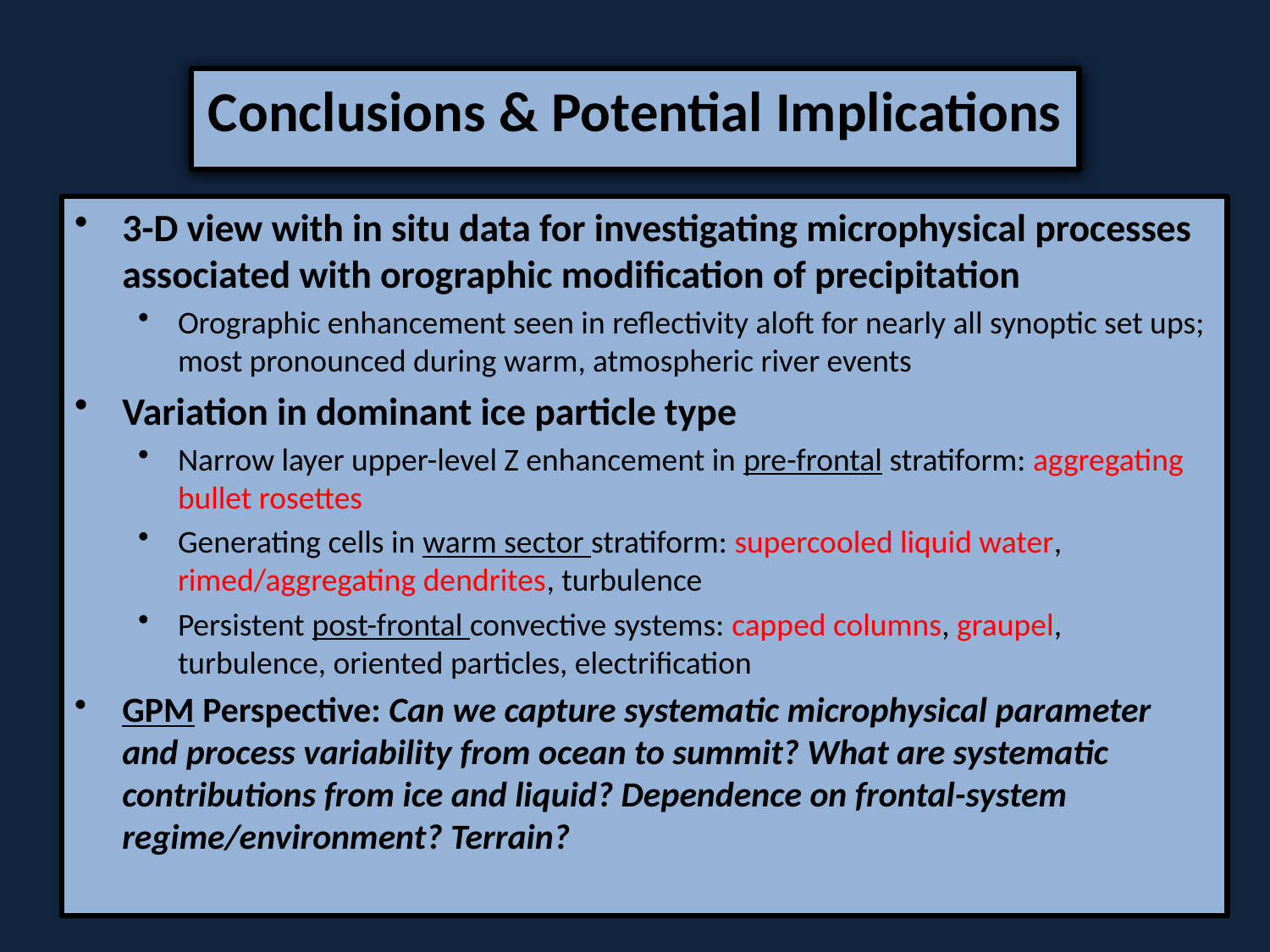

Conclusions & Potential Implications
3-D view with in situ data for investigating microphysical processes associated with orographic modification of precipitation
Orographic enhancement seen in reflectivity aloft for nearly all synoptic set ups; most pronounced during warm, atmospheric river events
Variation in dominant ice particle type
Narrow layer upper-level Z enhancement in pre-frontal stratiform: aggregating bullet rosettes
Generating cells in warm sector stratiform: supercooled liquid water, rimed/aggregating dendrites, turbulence
Persistent post-frontal convective systems: capped columns, graupel, turbulence, oriented particles, electrification
GPM Perspective: Can we capture systematic microphysical parameter and process variability from ocean to summit? What are systematic contributions from ice and liquid? Dependence on frontal-system regime/environment? Terrain?